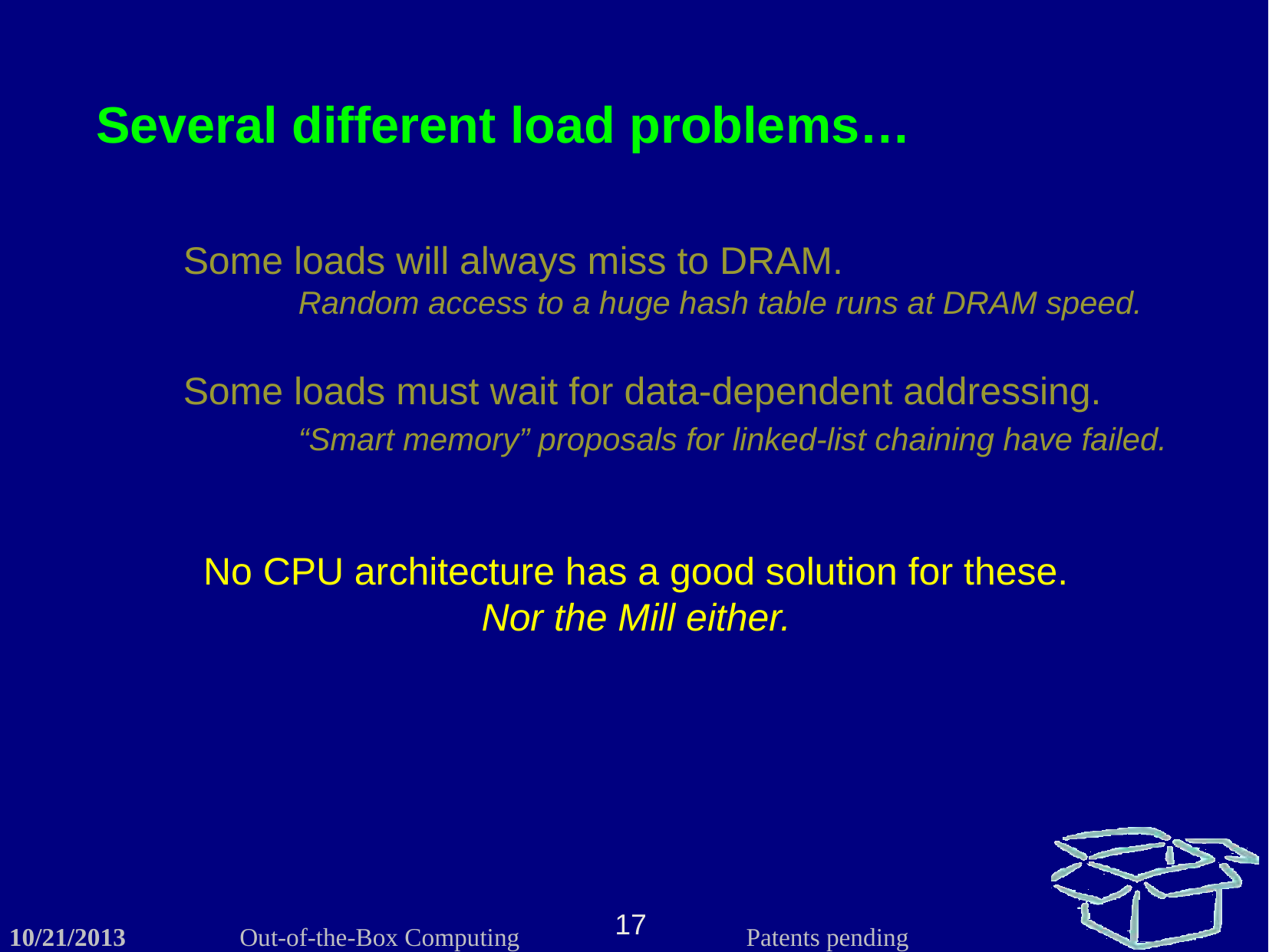

Several different load problems…

Some loads will always miss to DRAM.
	Random access to a huge hash table runs at DRAM speed.

Some loads must wait for data-dependent addressing.
	“Smart memory” proposals for linked-list chaining have failed.
No CPU architecture has a good solution for these.
Nor the Mill either.